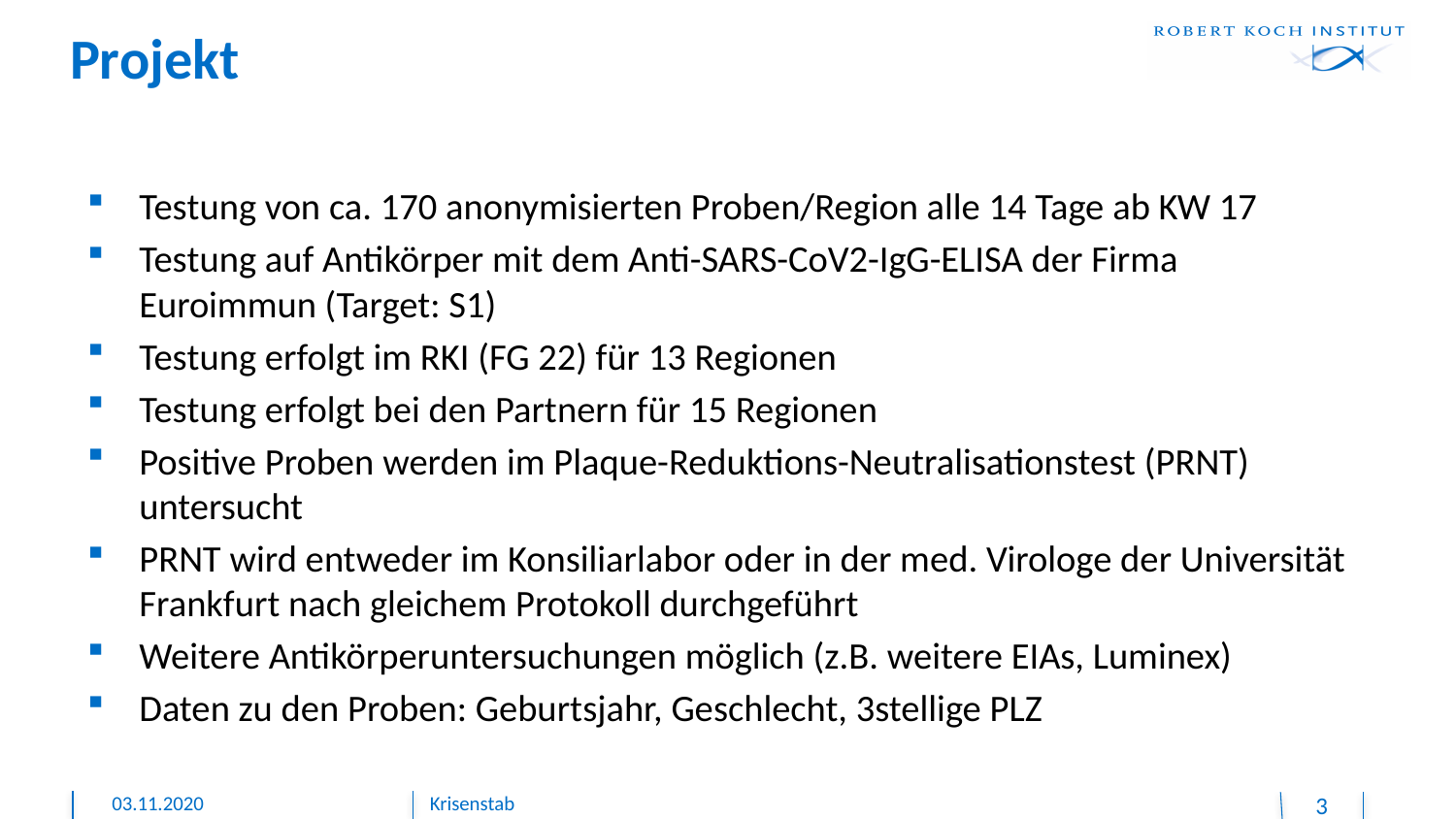

# Projekt
Testung von ca. 170 anonymisierten Proben/Region alle 14 Tage ab KW 17
Testung auf Antikörper mit dem Anti-SARS-CoV2-IgG-ELISA der Firma Euroimmun (Target: S1)
Testung erfolgt im RKI (FG 22) für 13 Regionen
Testung erfolgt bei den Partnern für 15 Regionen
Positive Proben werden im Plaque-Reduktions-Neutralisationstest (PRNT) untersucht
PRNT wird entweder im Konsiliarlabor oder in der med. Virologe der Universität Frankfurt nach gleichem Protokoll durchgeführt
Weitere Antikörperuntersuchungen möglich (z.B. weitere EIAs, Luminex)
Daten zu den Proben: Geburtsjahr, Geschlecht, 3stellige PLZ
03.11.2020
Krisenstab
3